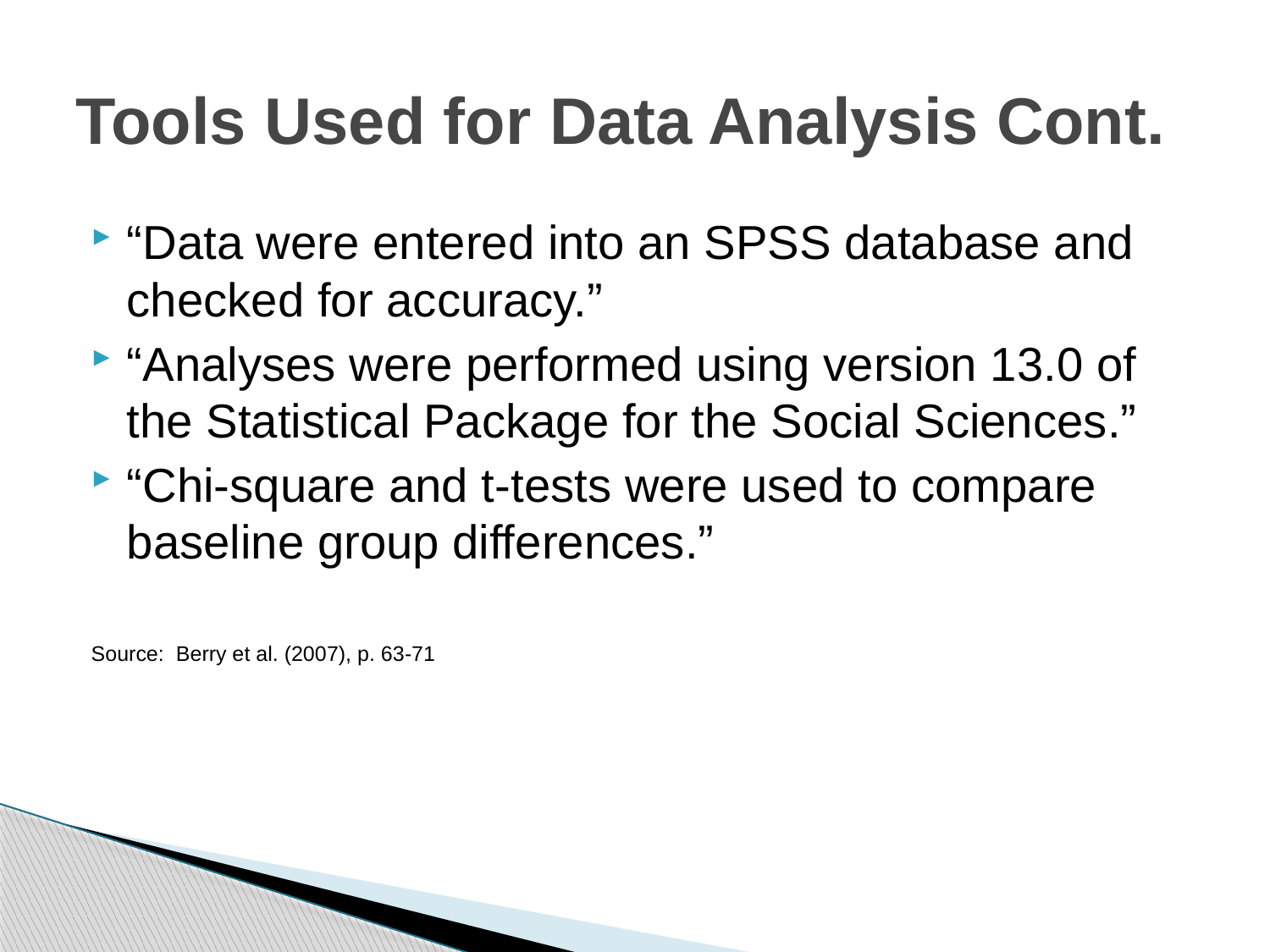

# Tools Used for Data Analysis Cont.
“Data were entered into an SPSS database and checked for accuracy.”
“Analyses were performed using version 13.0 of the Statistical Package for the Social Sciences.”
“Chi-square and t-tests were used to compare baseline group differences.”

Source:  Berry et al. (2007), p. 63-71